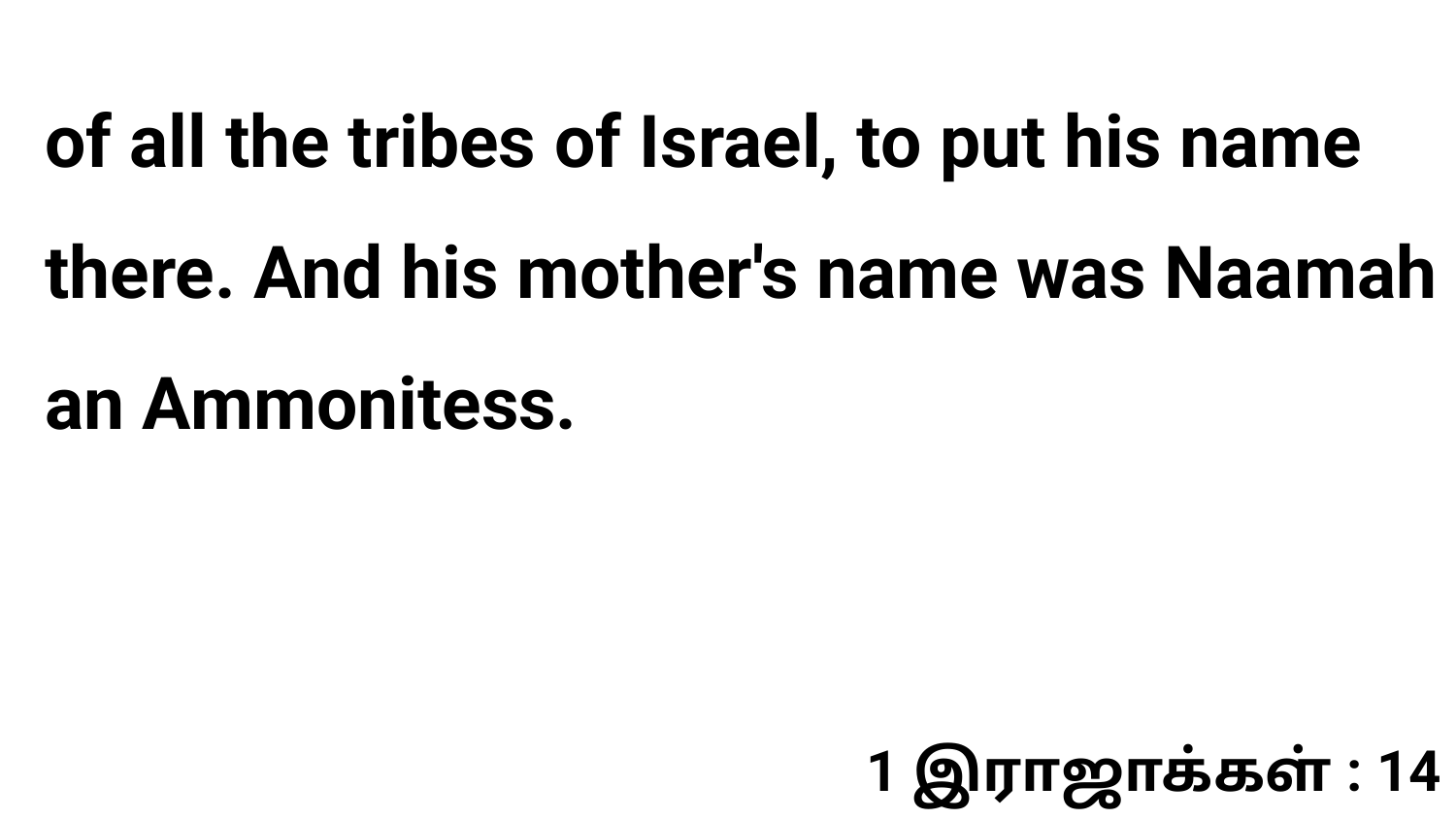

of all the tribes of Israel, to put his name there. And his mother's name was Naamah an Ammonitess.
1 இராஜாக்கள் : 14